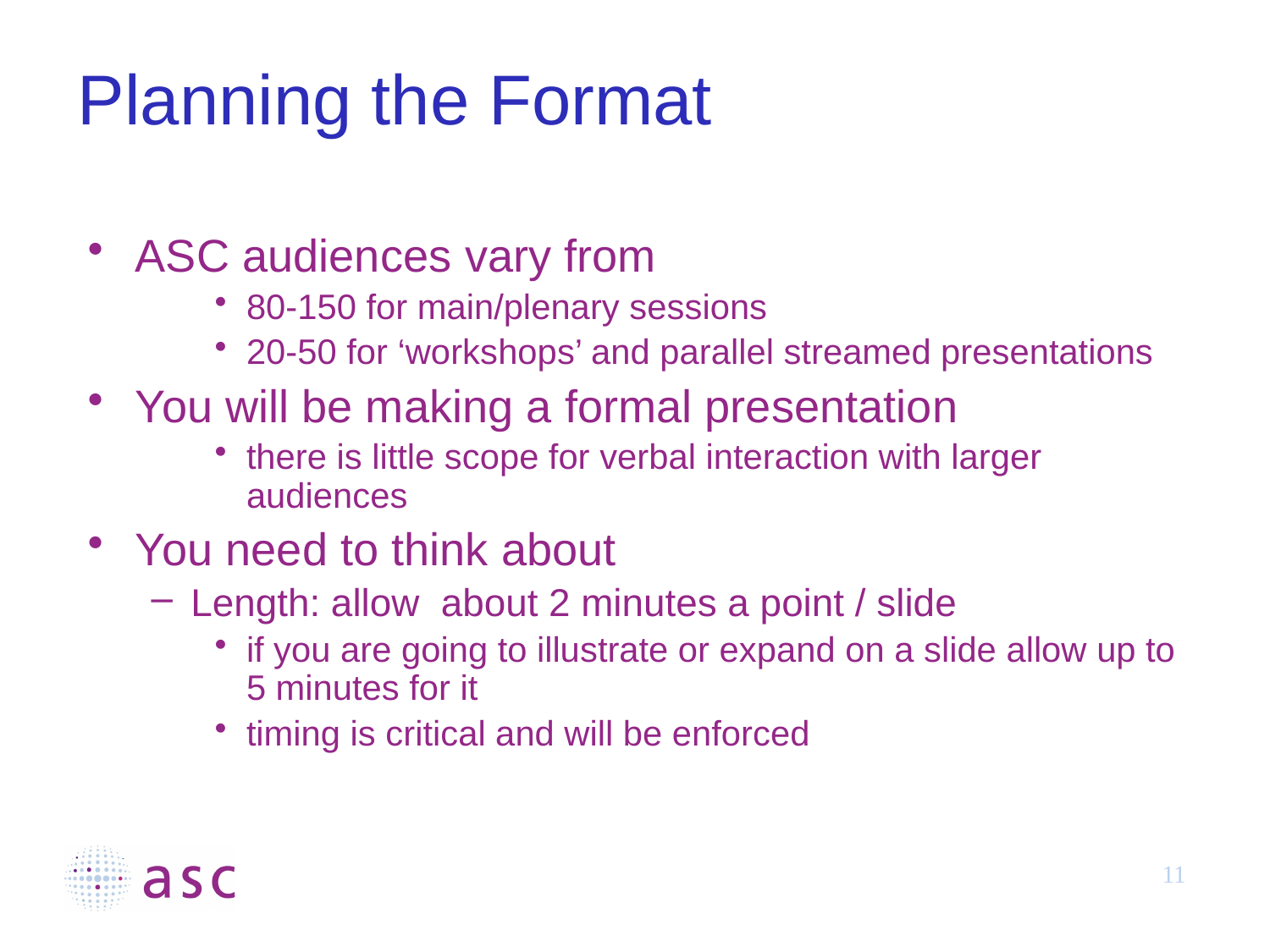

# Planning the Format
ASC audiences vary from
80-150 for main/plenary sessions
20-50 for ‘workshops’ and parallel streamed presentations
You will be making a formal presentation
there is little scope for verbal interaction with larger audiences
You need to think about
Length: allow  about 2 minutes a point / slide
if you are going to illustrate or expand on a slide allow up to 5 minutes for it
timing is critical and will be enforced
11